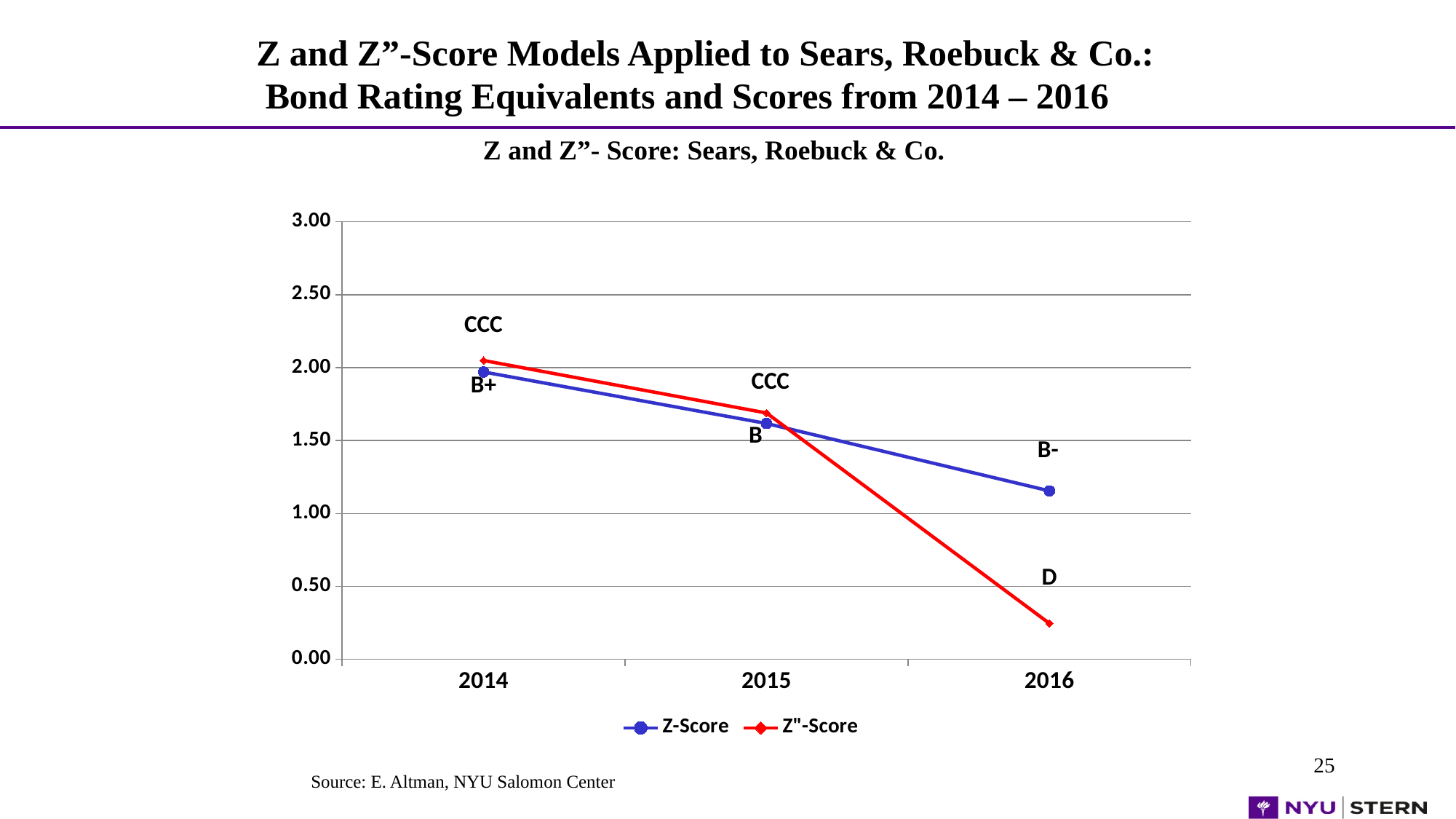

Z and Z”-Score Models Applied to Sears, Roebuck & Co.:
 Bond Rating Equivalents and Scores from 2014 – 2016
Z and Z”- Score: Sears, Roebuck & Co.

### Chart

| Category |
|---|

### Chart

| Category | Z-Score | Z"-Score |
|---|---|---|
| 2014 | 1.9707100000000024 | 2.049222652164567 |
| 2015 | 1.617602 | 1.6895083915560631 |
| 2016 | 1.1549209999999999 | 0.24624292568753237 |
CCC
CCC
B+
B
B-
D
25
Source: E. Altman, NYU Salomon Center